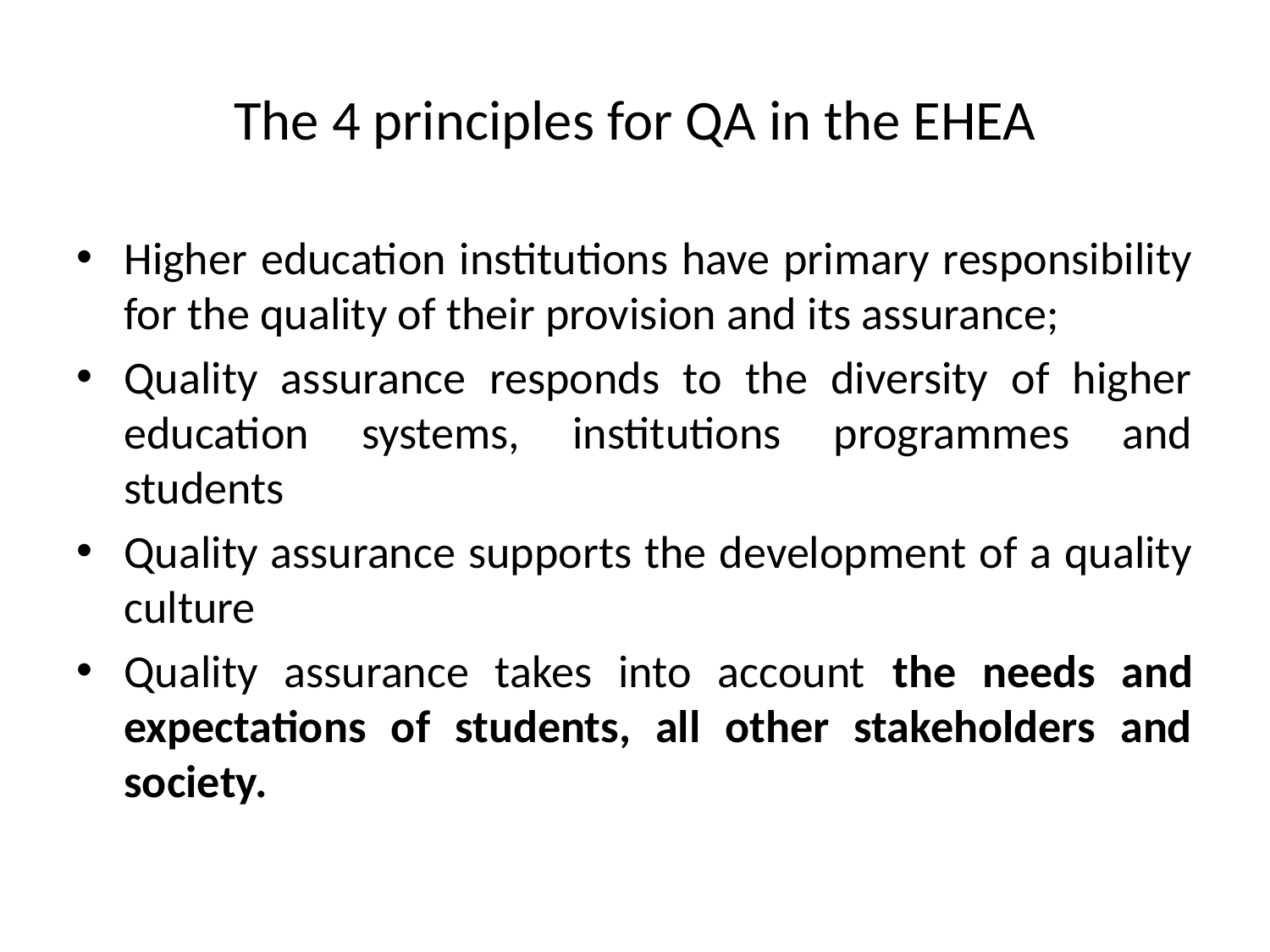

# The 4 principles for QA in the EHEA
Higher education institutions have primary responsibility for the quality of their provision and its assurance;
Quality assurance responds to the diversity of higher education systems, institutions programmes and students
Quality assurance supports the development of a quality culture
Quality assurance takes into account the needs and expectations of students, all other stakeholders and society.